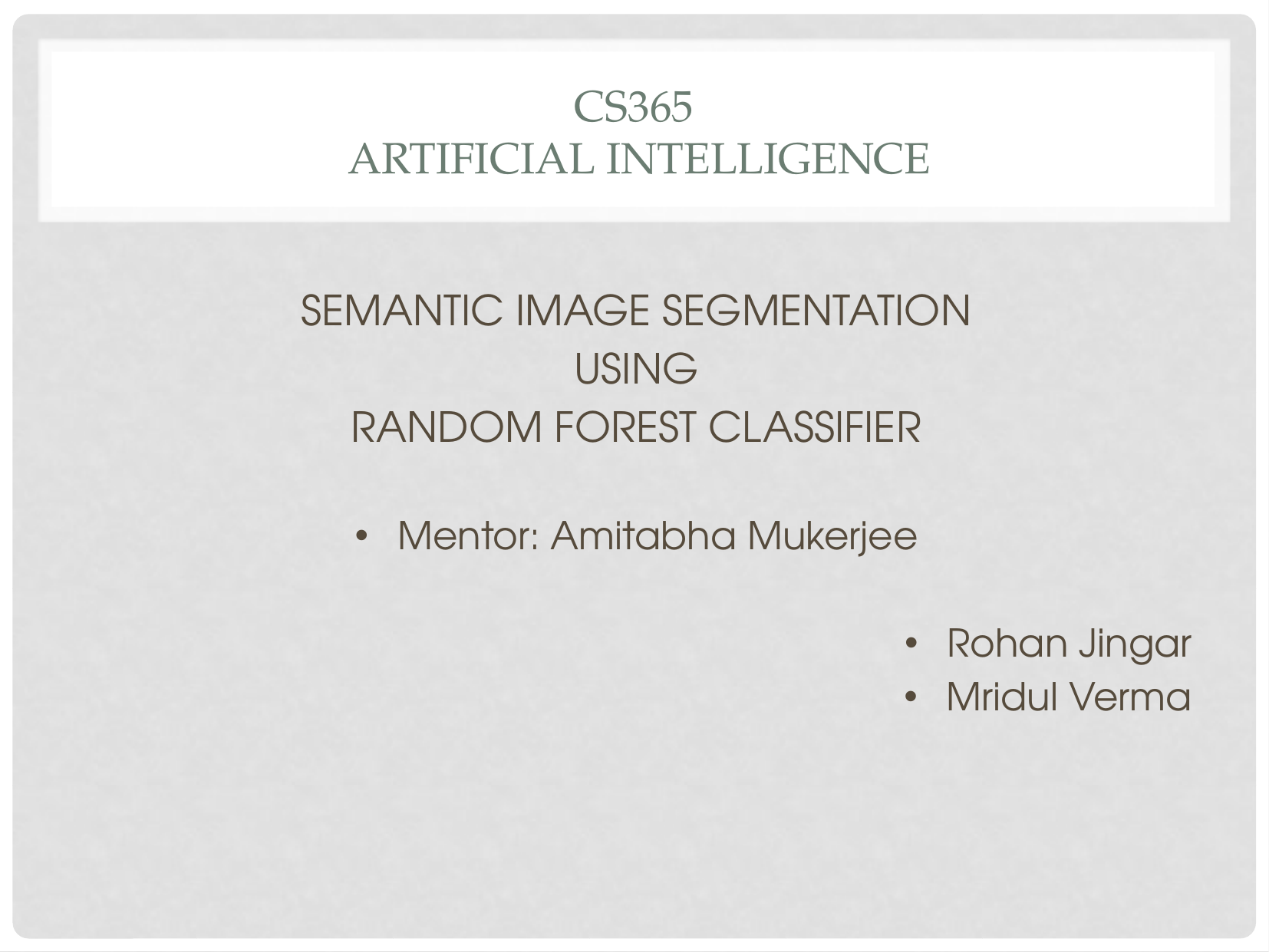

# CS365 Artificial Intelligence

SEMANTIC IMAGE SEGMENTATION
USING
RANDOM FOREST CLASSIFIER

Mentor: Amitabha Mukerjee

Rohan Jingar
Mridul Verma